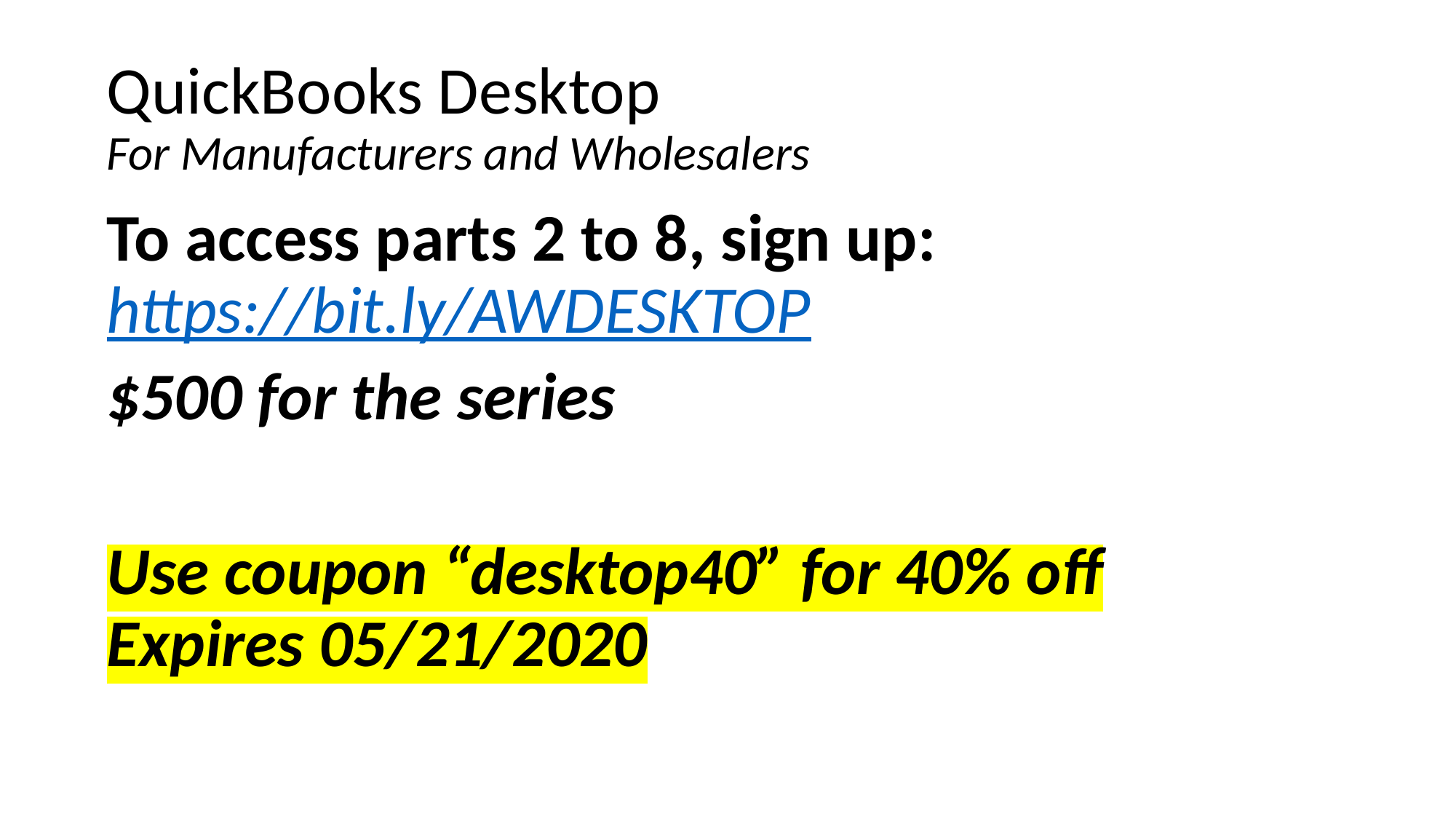

# QuickBooks Desktop For Manufacturers and Wholesalers
To access parts 2 to 8, sign up:
https://bit.ly/AWDESKTOP
$500 for the series

Use coupon “desktop40” for 40% off
Expires 05/21/2020